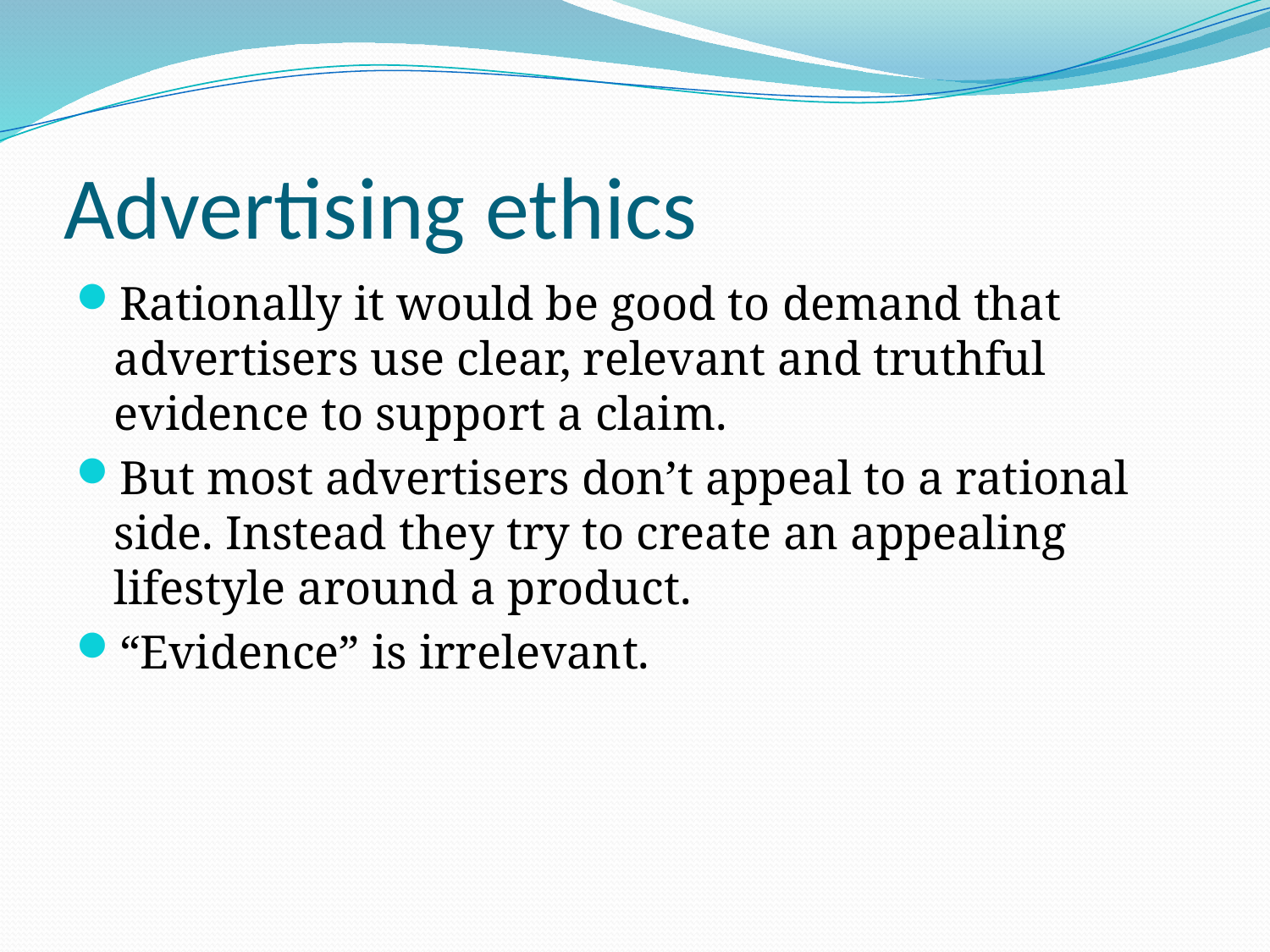

# Advertising ethics
Rationally it would be good to demand that advertisers use clear, relevant and truthful evidence to support a claim.
But most advertisers don’t appeal to a rational side. Instead they try to create an appealing lifestyle around a product.
“Evidence” is irrelevant.